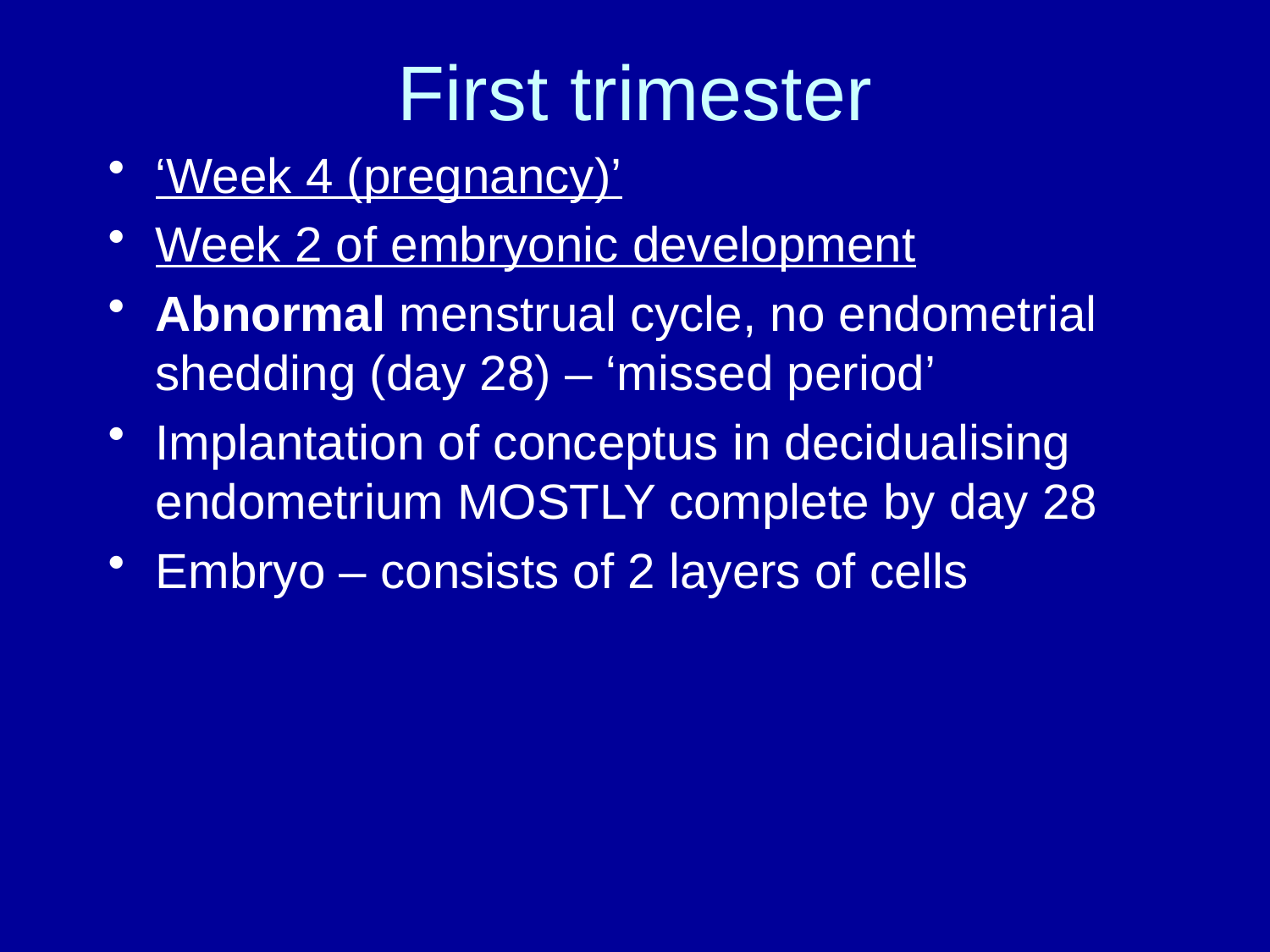

# First trimester
‘Week 4 (pregnancy)’
Week 2 of embryonic development
Abnormal menstrual cycle, no endometrial shedding (day 28) – ‘missed period’
Implantation of conceptus in decidualising endometrium MOSTLY complete by day 28
Embryo – consists of 2 layers of cells